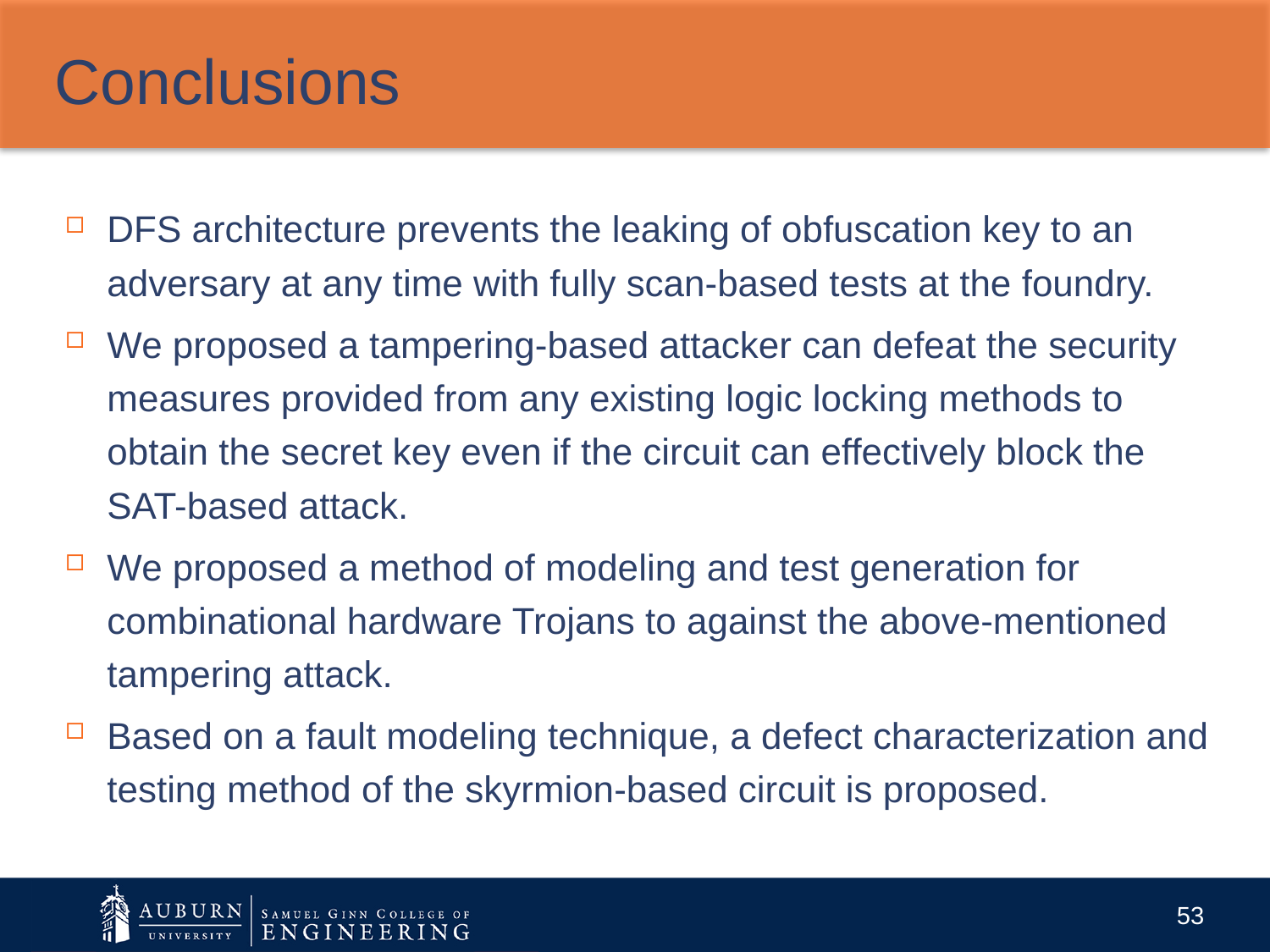

# Conclusions
DFS architecture prevents the leaking of obfuscation key to an adversary at any time with fully scan-based tests at the foundry.
We proposed a tampering-based attacker can defeat the security measures provided from any existing logic locking methods to obtain the secret key even if the circuit can effectively block the SAT-based attack.
We proposed a method of modeling and test generation for combinational hardware Trojans to against the above-mentioned tampering attack.
Based on a fault modeling technique, a defect characterization and testing method of the skyrmion-based circuit is proposed.